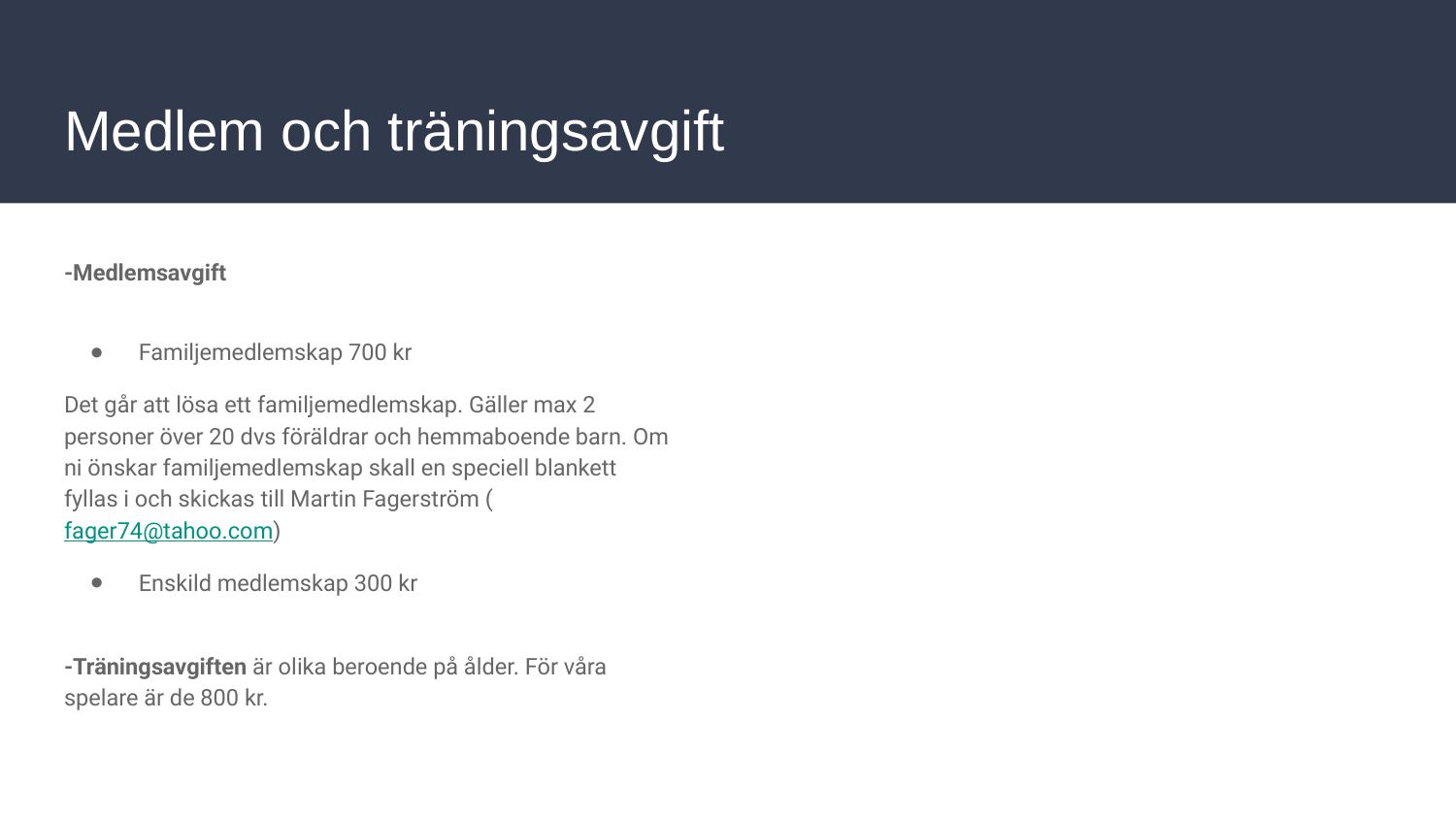

# Medlem och träningsavgift
-Medlemsavgift
Familjemedlemskap 700 kr
Det går att lösa ett familjemedlemskap. Gäller max 2 personer över 20 dvs föräldrar och hemmaboende barn. Om ni önskar familjemedlemskap skall en speciell blankett fyllas i och skickas till Martin Fagerström (fager74@tahoo.com)
Enskild medlemskap 300 kr
-Träningsavgiften är olika beroende på ålder. För våra spelare är de 800 kr.